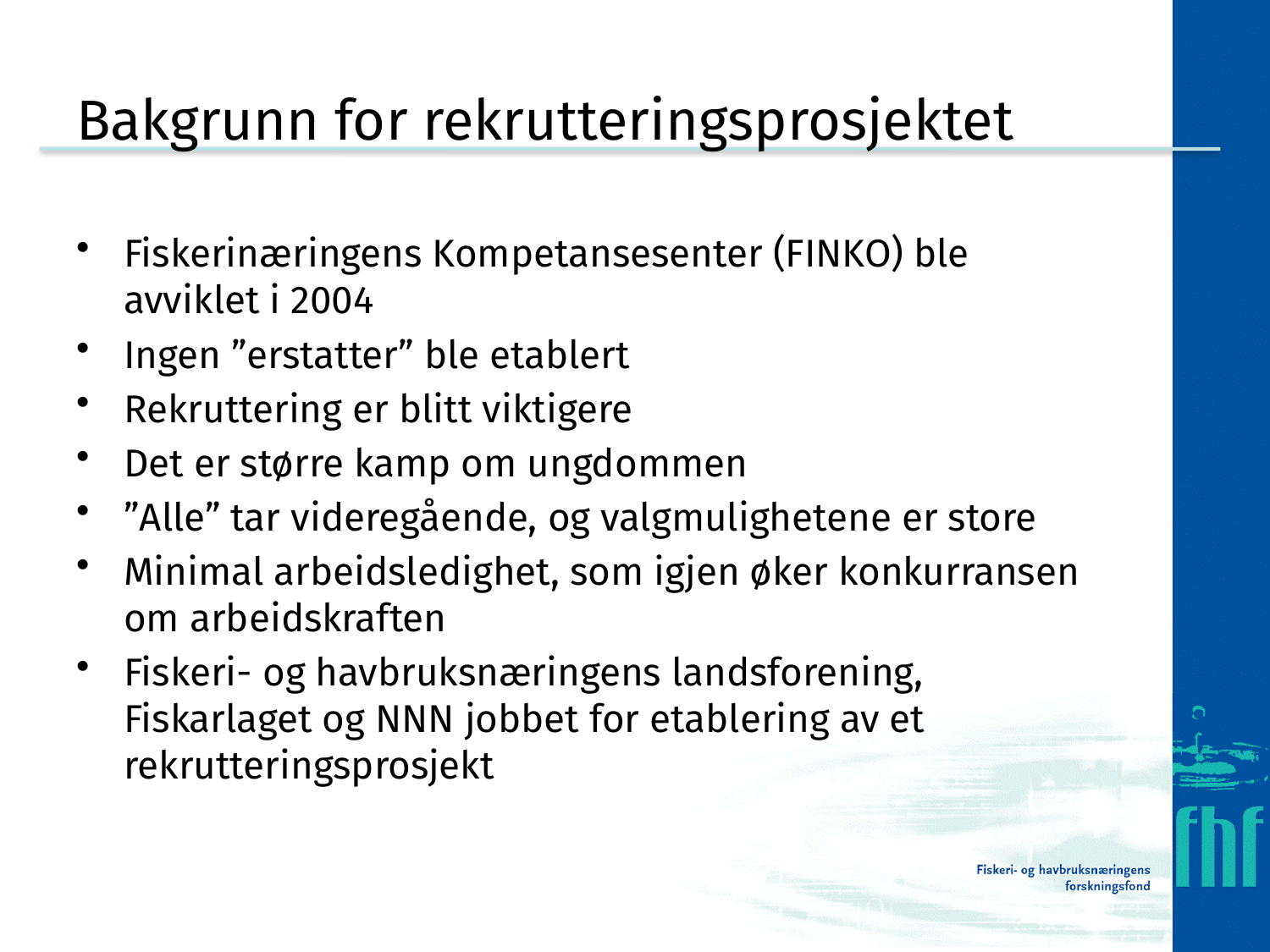

# Bakgrunn for rekrutteringsprosjektet
Fiskerinæringens Kompetansesenter (FINKO) ble avviklet i 2004
Ingen ”erstatter” ble etablert
Rekruttering er blitt viktigere
Det er større kamp om ungdommen
”Alle” tar videregående, og valgmulighetene er store
Minimal arbeidsledighet, som igjen øker konkurransen om arbeidskraften
Fiskeri- og havbruksnæringens landsforening, Fiskarlaget og NNN jobbet for etablering av et rekrutteringsprosjekt